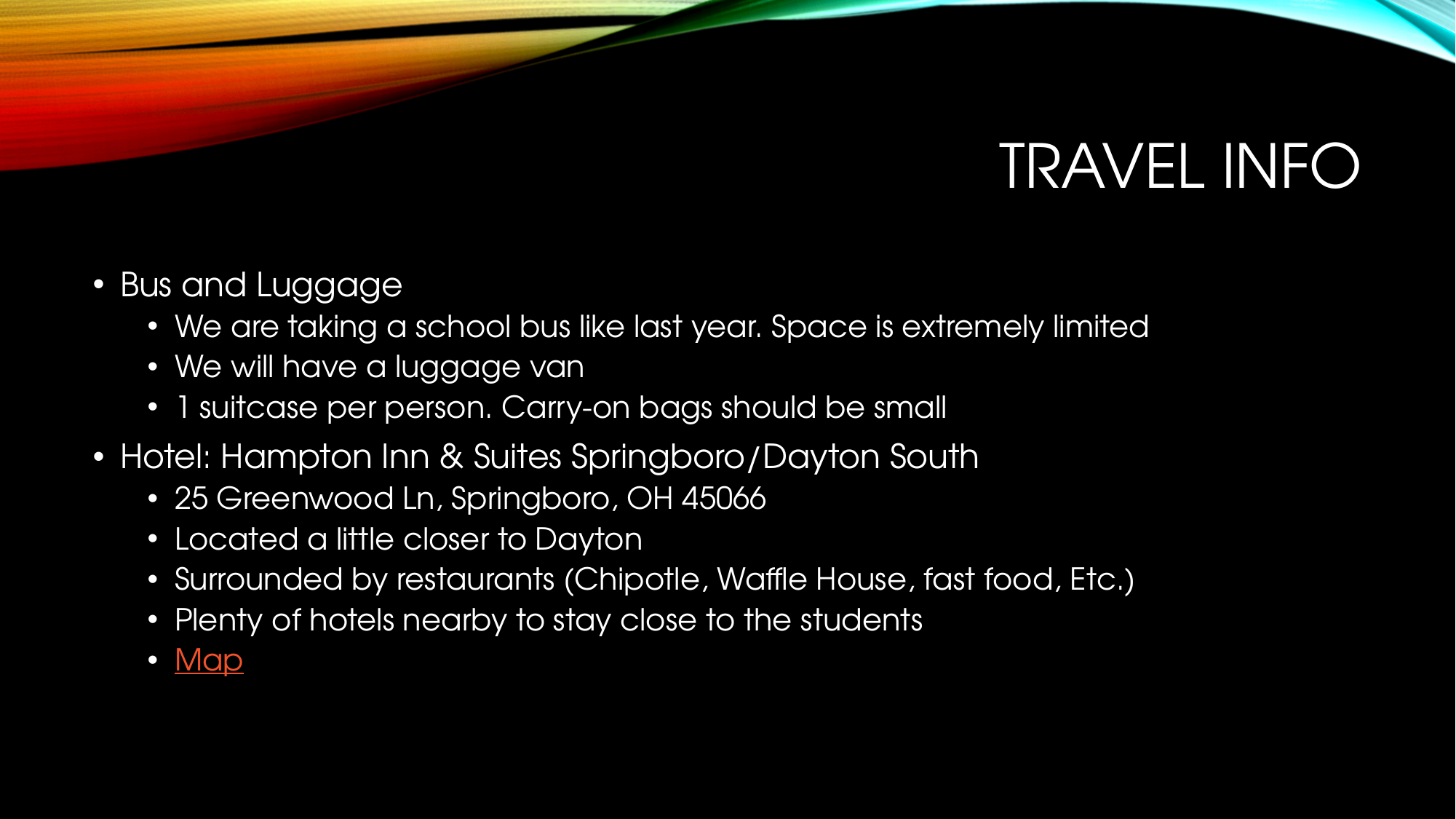

# Travel info
Bus and Luggage
We are taking a school bus like last year. Space is extremely limited
We will have a luggage van
1 suitcase per person. Carry-on bags should be small
Hotel: Hampton Inn & Suites Springboro/Dayton South
25 Greenwood Ln, Springboro, OH 45066
Located a little closer to Dayton
Surrounded by restaurants (Chipotle, Waffle House, fast food, Etc.)
Plenty of hotels nearby to stay close to the students
Map